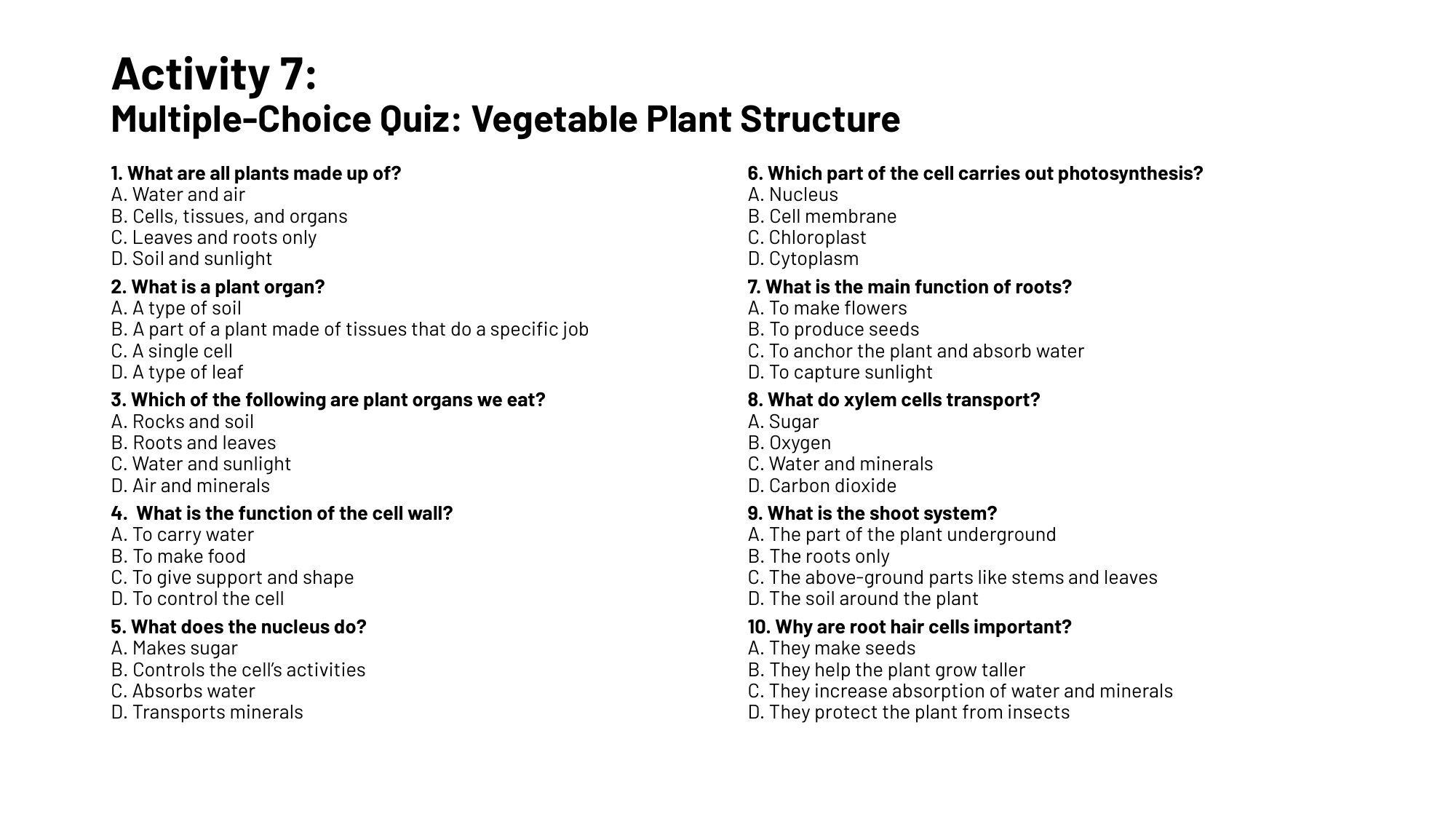

# Activity 7: Multiple-Choice Quiz: Vegetable Plant Structure
1. What are all plants made up of?
A. Water and air
B. Cells, tissues, and organs
C. Leaves and roots only
D. Soil and sunlight
2. What is a plant organ?
A. A type of soil
B. A part of a plant made of tissues that do a specific job
C. A single cell
D. A type of leaf
3. Which of the following are plant organs we eat?
A. Rocks and soil
B. Roots and leaves
C. Water and sunlight
D. Air and minerals
4.  What is the function of the cell wall?
A. To carry water
B. To make food
C. To give support and shape
D. To control the cell
5. What does the nucleus do?
A. Makes sugar
B. Controls the cell’s activities
C. Absorbs water
D. Transports minerals

6. Which part of the cell carries out photosynthesis?
A. Nucleus
B. Cell membrane
C. Chloroplast
D. Cytoplasm
7. What is the main function of roots?
A. To make flowers
B. To produce seeds
C. To anchor the plant and absorb water
D. To capture sunlight
8. What do xylem cells transport?
A. Sugar
B. Oxygen
C. Water and minerals
D. Carbon dioxide
9. What is the shoot system?
A. The part of the plant underground
B. The roots only
C. The above-ground parts like stems and leaves
D. The soil around the plant
10. Why are root hair cells important?
A. They make seeds
B. They help the plant grow taller
C. They increase absorption of water and minerals
D. They protect the plant from insects